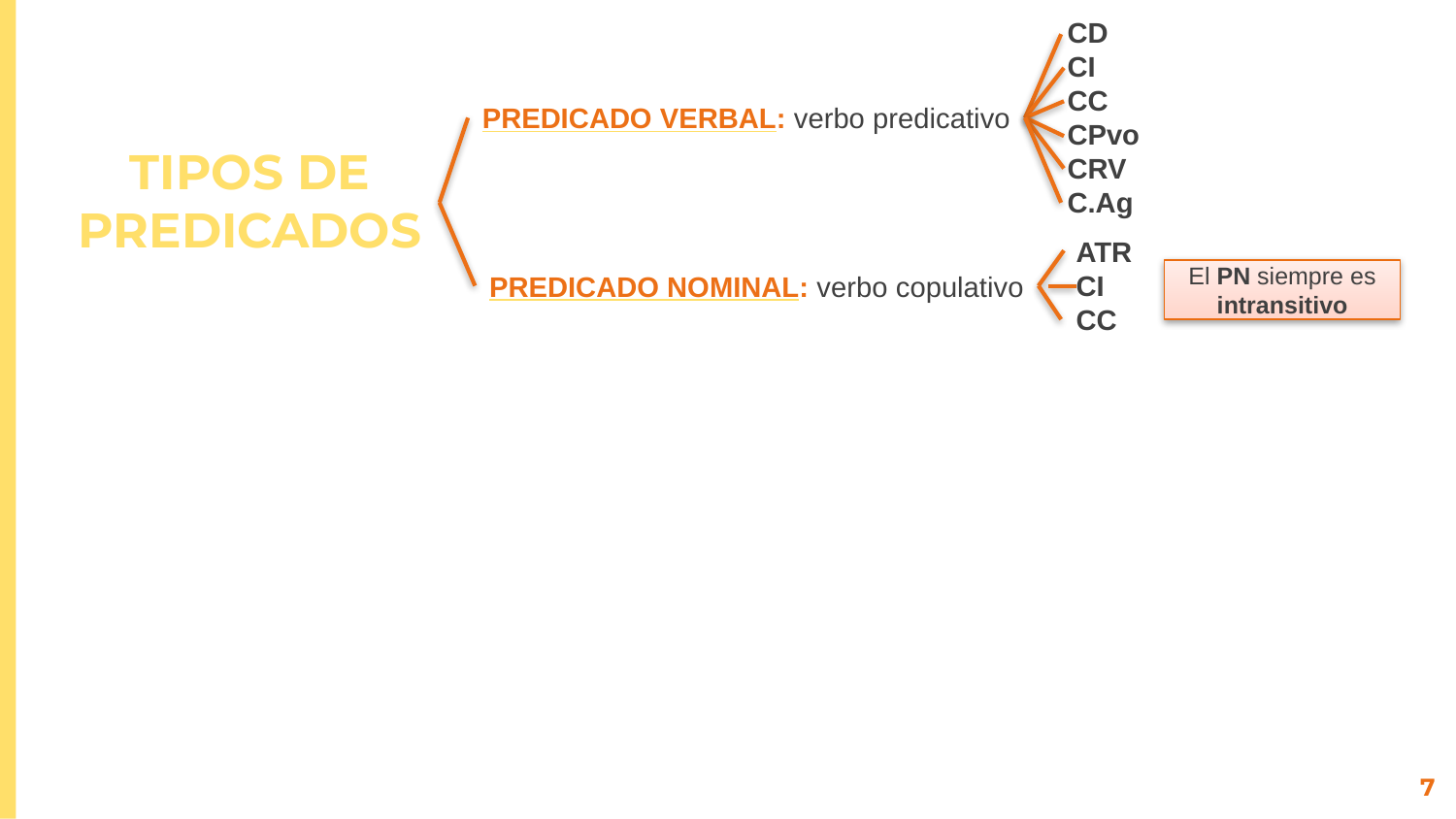

CD
CI
CC
CPvo
CRV
C.Ag
PREDICADO VERBAL: verbo predicativo
TIPOS DE PREDICADOS

ATR
CI
CC
El PN siempre es intransitivo
PREDICADO NOMINAL: verbo copulativo
7